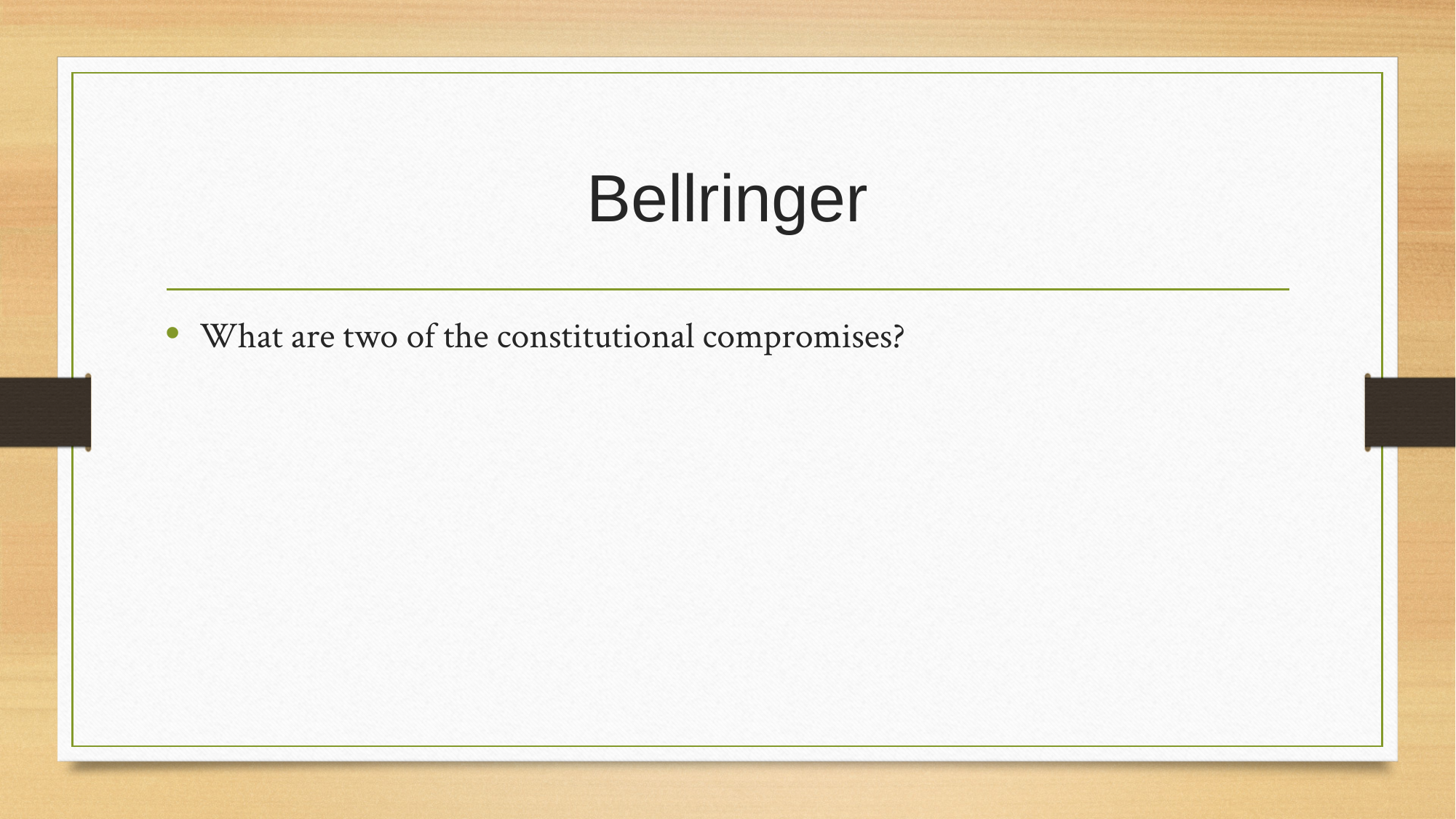

# Bellringer
What are two of the constitutional compromises?